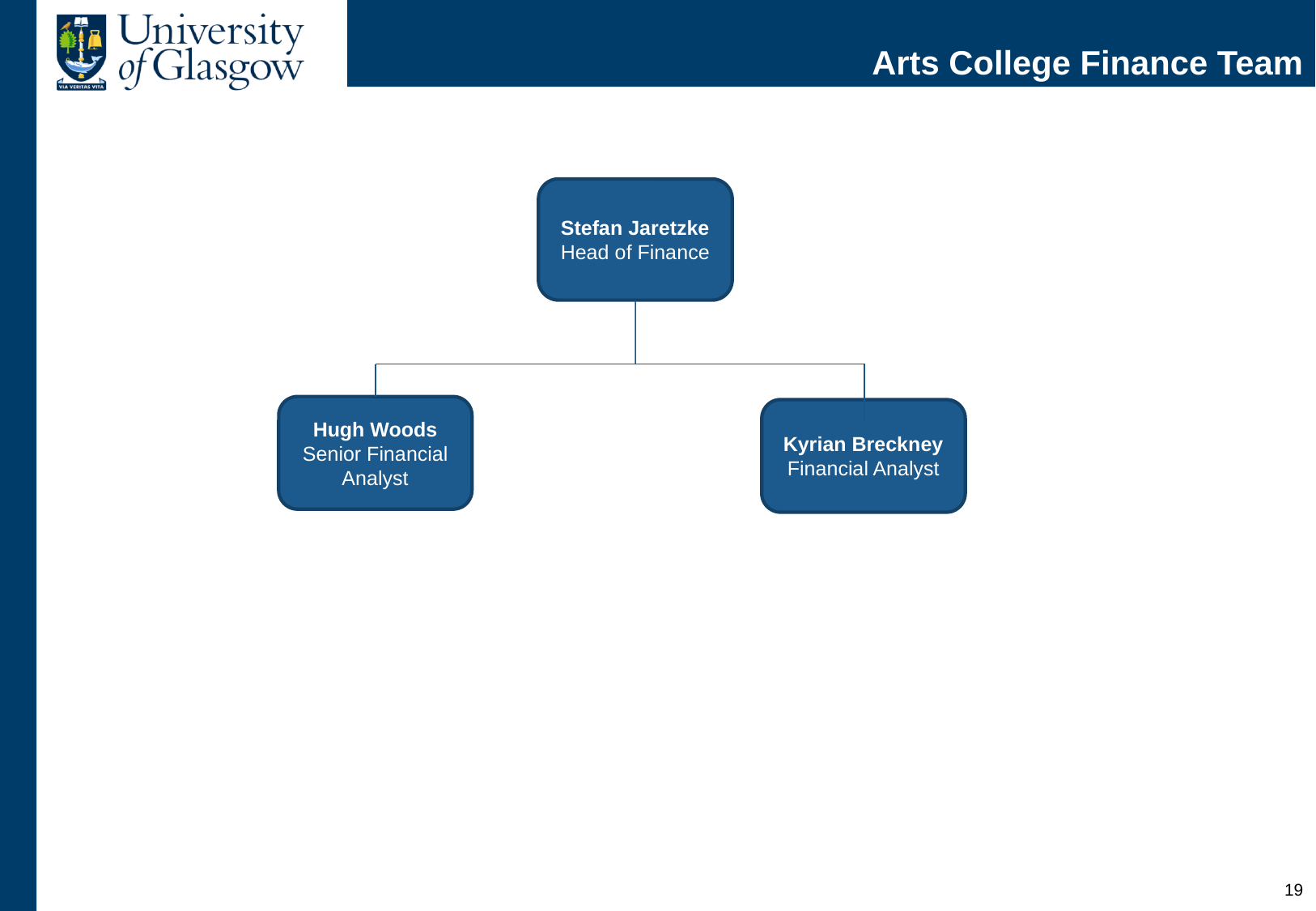

# Arts College Finance Team
Stefan Jaretzke
Head of Finance
Hugh Woods
Senior Financial Analyst
Kyrian Breckney
Financial Analyst
19